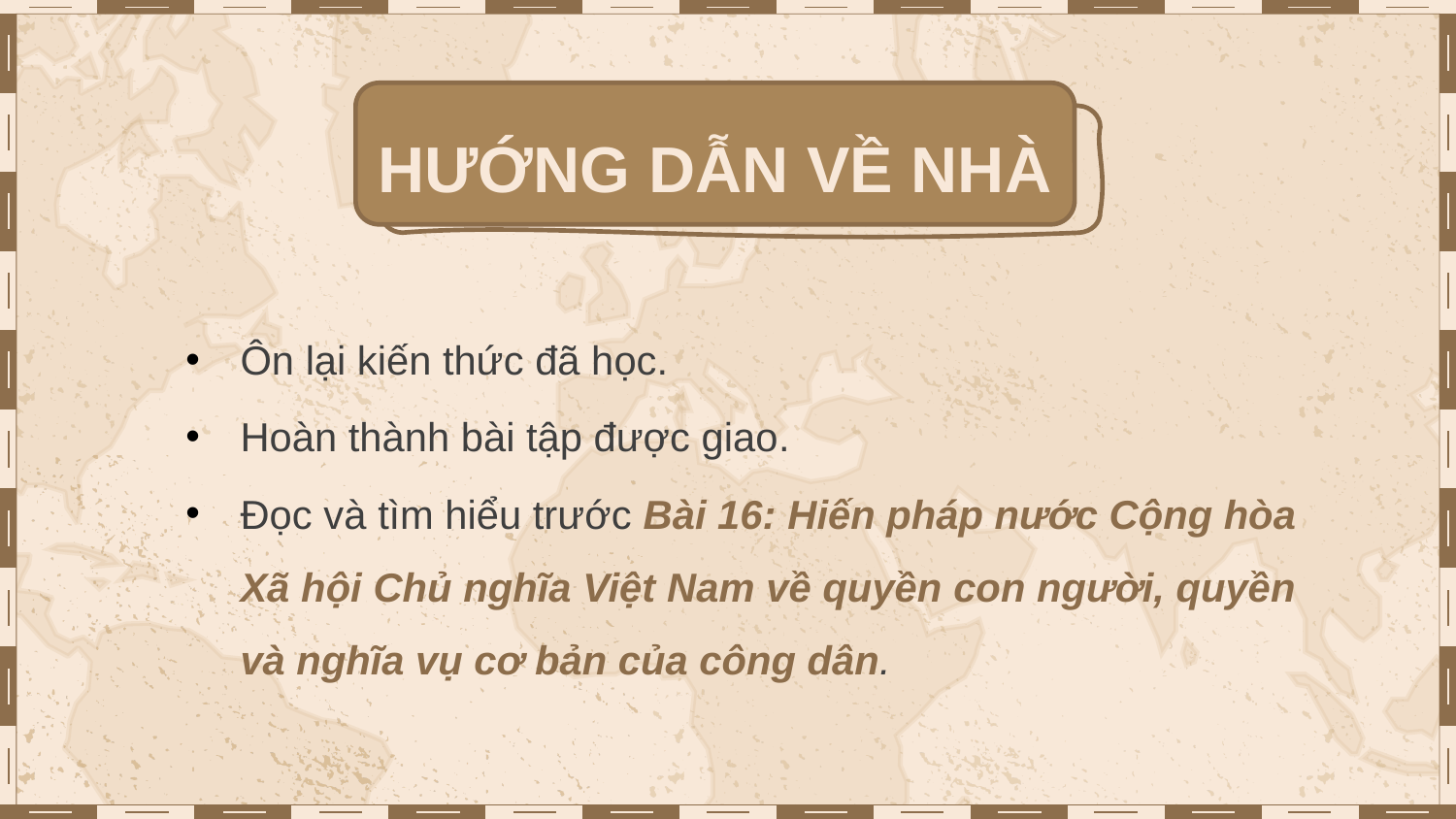

HƯỚNG DẪN VỀ NHÀ

Ôn lại kiến thức đã học.
Hoàn thành bài tập được giao.
Đọc và tìm hiểu trước Bài 16: Hiến pháp nước Cộng hòa Xã hội Chủ nghĩa Việt Nam về quyền con người, quyền và nghĩa vụ cơ bản của công dân.